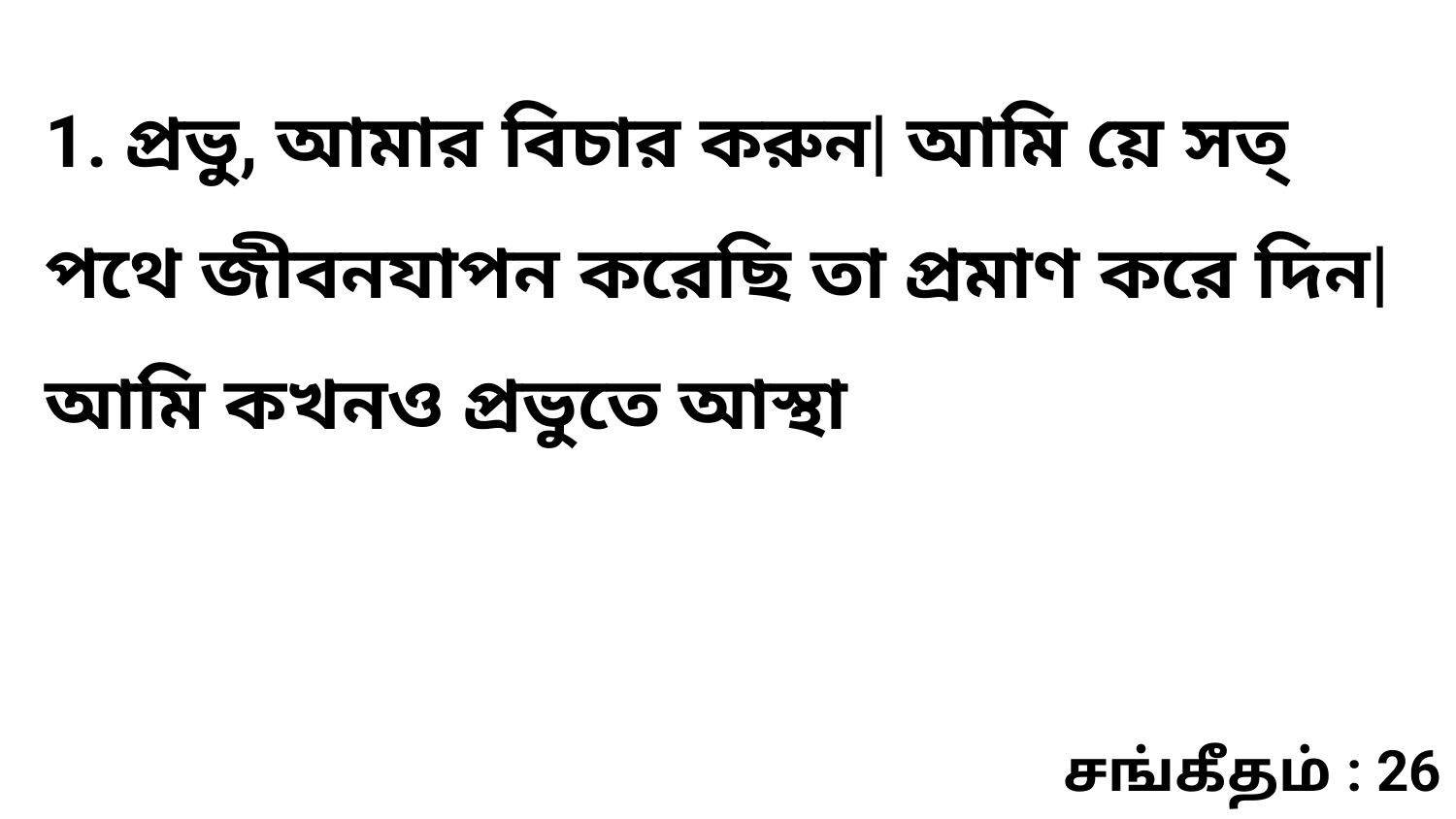

1. প্রভু, আমার বিচার করুন| আমি য়ে সত্‌ পথে জীবনযাপন করেছি তা প্রমাণ করে দিন| আমি কখনও প্রভুতে আস্থা
சங்கீதம் : 26